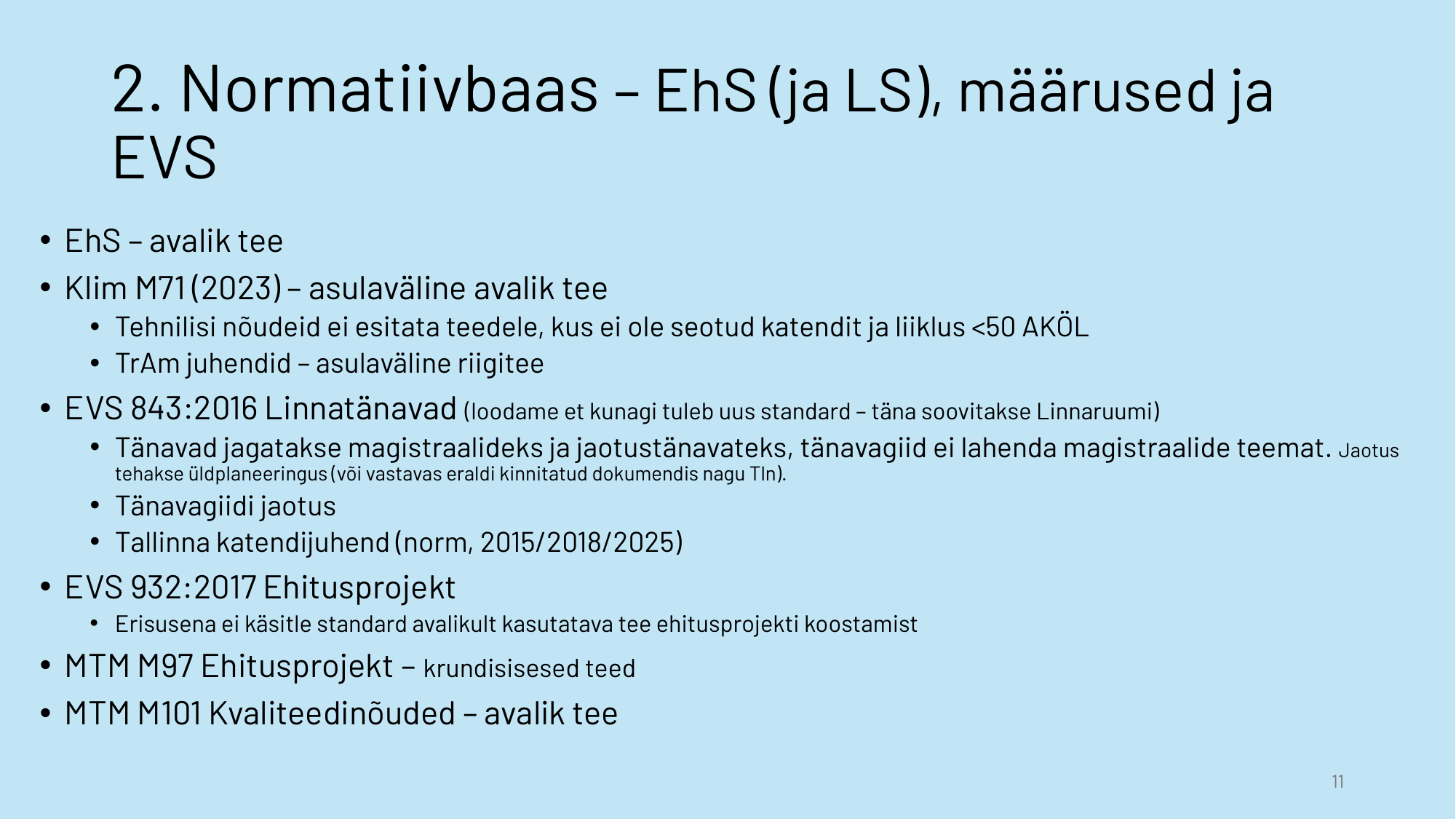

# 2. Normatiivbaas – EhS (ja LS), määrused ja EVS
EhS – avalik tee
Klim M71 (2023) – asulaväline avalik tee
Tehnilisi nõudeid ei esitata teedele, kus ei ole seotud katendit ja liiklus <50 AKÖL
TrAm juhendid – asulaväline riigitee
EVS 843:2016 Linnatänavad (loodame et kunagi tuleb uus standard – täna soovitakse Linnaruumi)
Tänavad jagatakse magistraalideks ja jaotustänavateks, tänavagiid ei lahenda magistraalide teemat. Jaotus tehakse üldplaneeringus (või vastavas eraldi kinnitatud dokumendis nagu Tln).
Tänavagiidi jaotus
Tallinna katendijuhend (norm, 2015/2018/2025)
EVS 932:2017 Ehitusprojekt
Erisusena ei käsitle standard avalikult kasutatava tee ehitusprojekti koostamist
MTM M97 Ehitusprojekt – krundisisesed teed
MTM M101 Kvaliteedinõuded – avalik tee

11